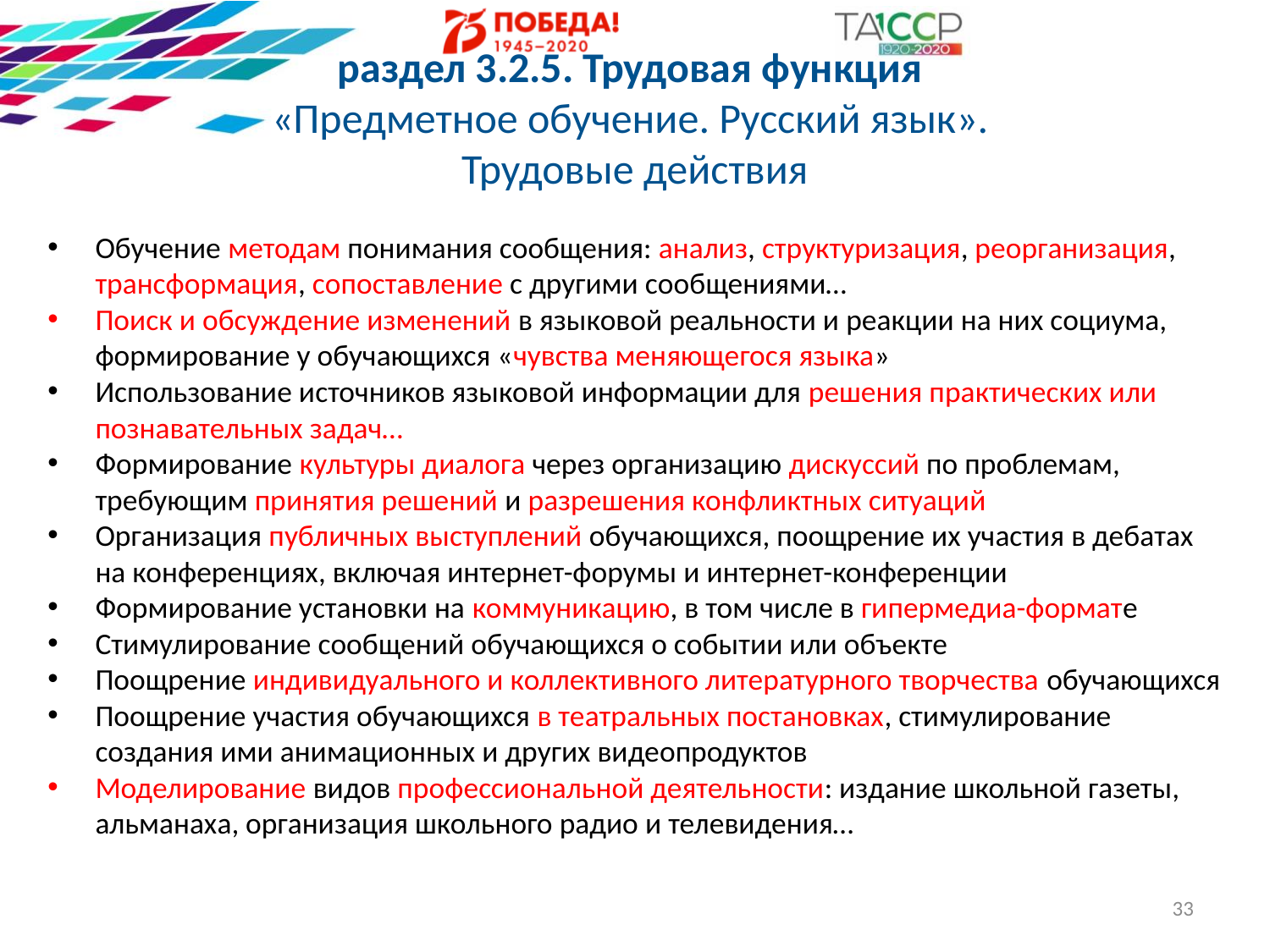

раздел 3.2.5. Трудовая функция
«Предметное обучение. Русский язык».
Трудовые действия
Обучение методам понимания сообщения: анализ, структуризация, реорганизация, трансформация, сопоставление с другими сообщениями…
Поиск и обсуждение изменений в языковой реальности и реакции на них социума, формирование у обучающихся «чувства меняющегося языка»
Использование источников языковой информации для решения практических или познавательных задач…
Формирование культуры диалога через организацию дискуссий по проблемам, требующим принятия решений и разрешения конфликтных ситуаций
Организация публичных выступлений обучающихся, поощрение их участия в дебатах на конференциях, включая интернет-форумы и интернет-конференции
Формирование установки на коммуникацию, в том числе в гипермедиа-формате
Стимулирование сообщений обучающихся о событии или объекте
Поощрение индивидуального и коллективного литературного творчества обучающихся
Поощрение участия обучающихся в театральных постановках, стимулирование создания ими анимационных и других видеопродуктов
Моделирование видов профессиональной деятельности: издание школьной газеты, альманаха, организация школьного радио и телевидения…
33